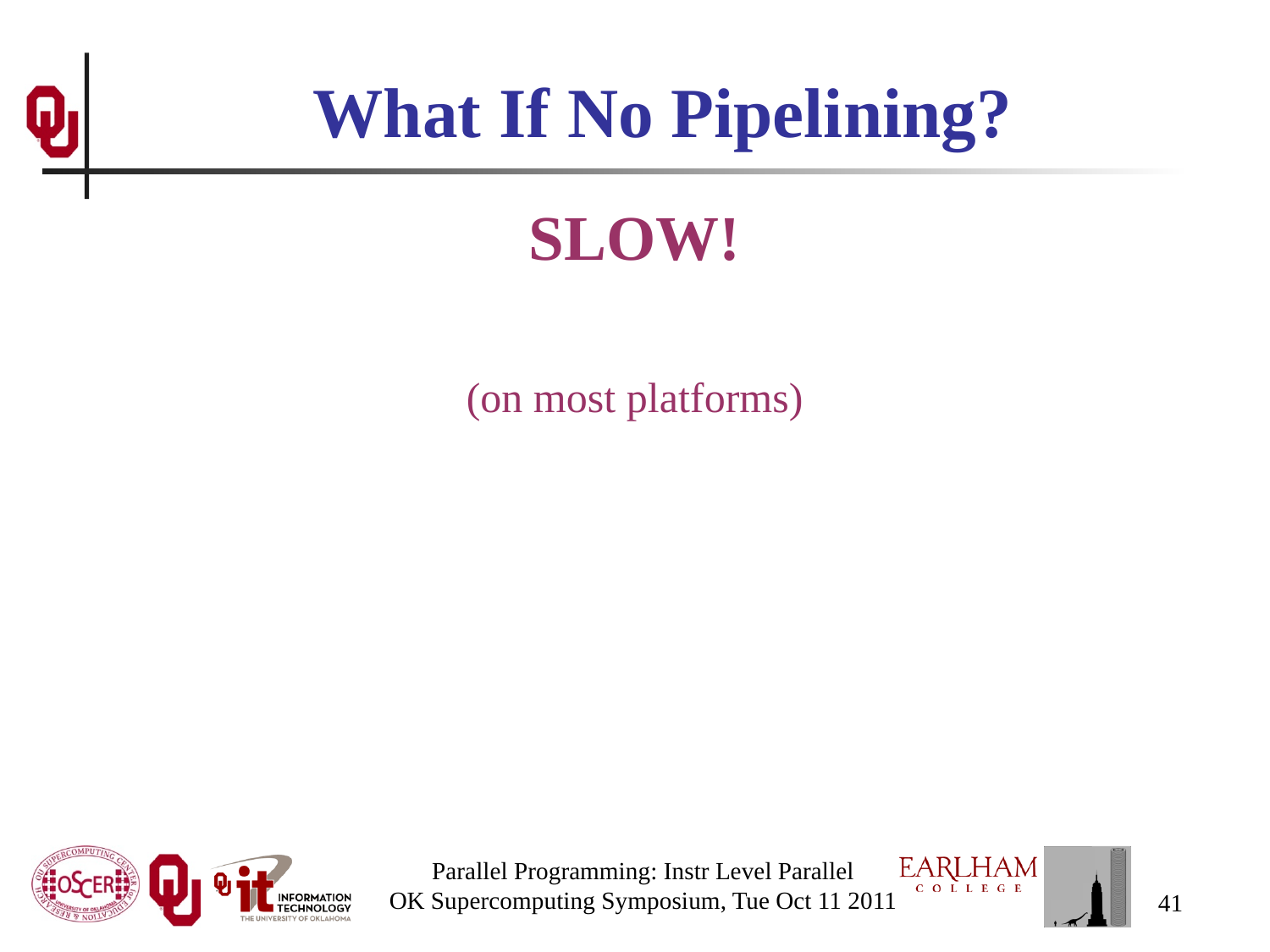

# What If No Pipelining?
SLOW!

(on most platforms)
Parallel Programming: Instr Level Parallel
OK Supercomputing Symposium, Tue Oct 11 2011
41